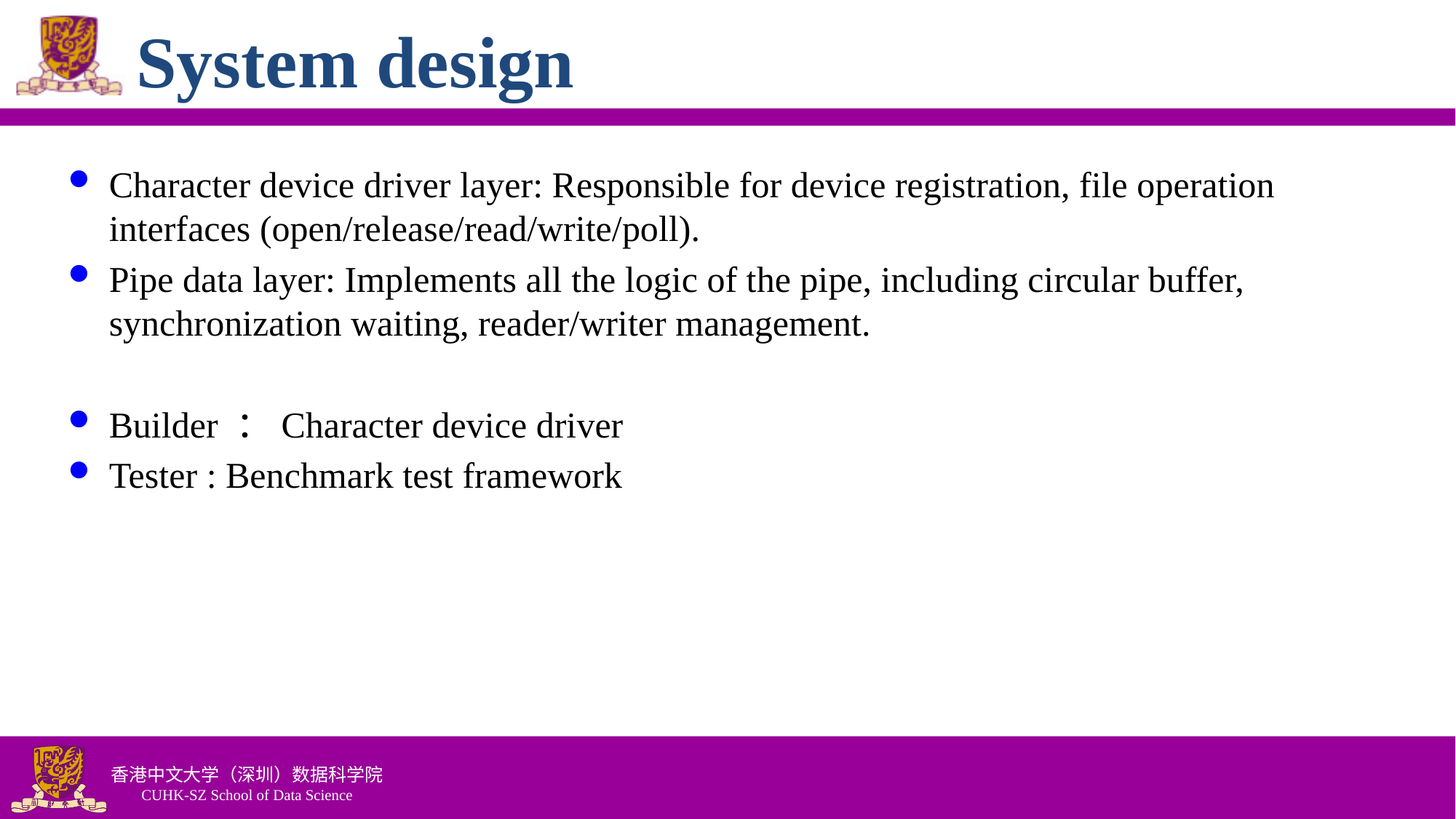

# System design
Character device driver layer: Responsible for device registration, file operation interfaces (open/release/read/write/poll).
Pipe data layer: Implements all the logic of the pipe, including circular buffer, synchronization waiting, reader/writer management.

Builder ：Character device driver
Tester : Benchmark test framework
7